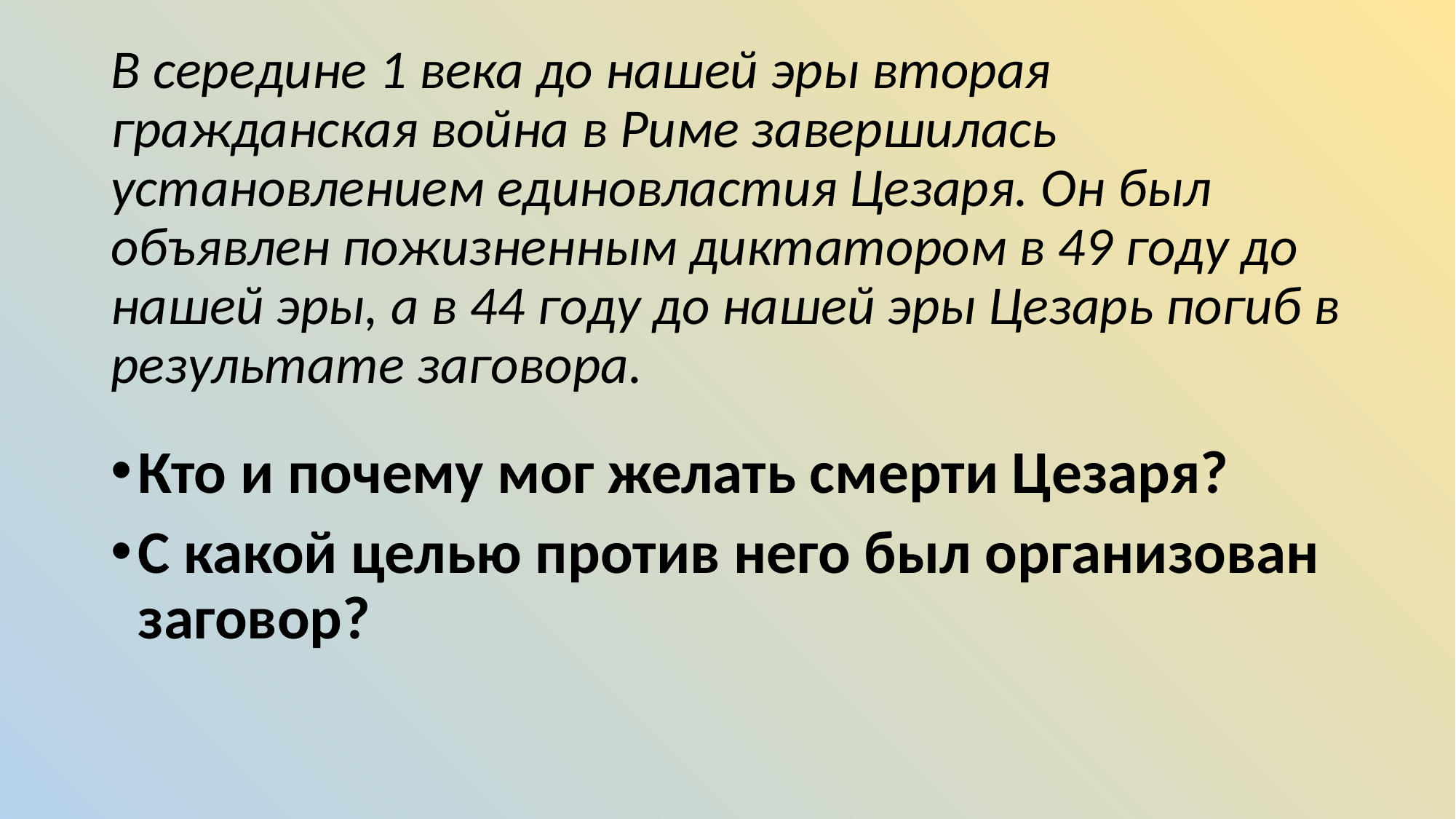

# В середине 1 века до нашей эры вторая гражданская война в Риме завершилась установлением единовластия Цезаря. Он был объявлен пожизненным диктатором в 49 году до нашей эры, а в 44 году до нашей эры Цезарь погиб в результате заговора.
Кто и почему мог желать смерти Цезаря?
С какой целью против него был организован заговор?